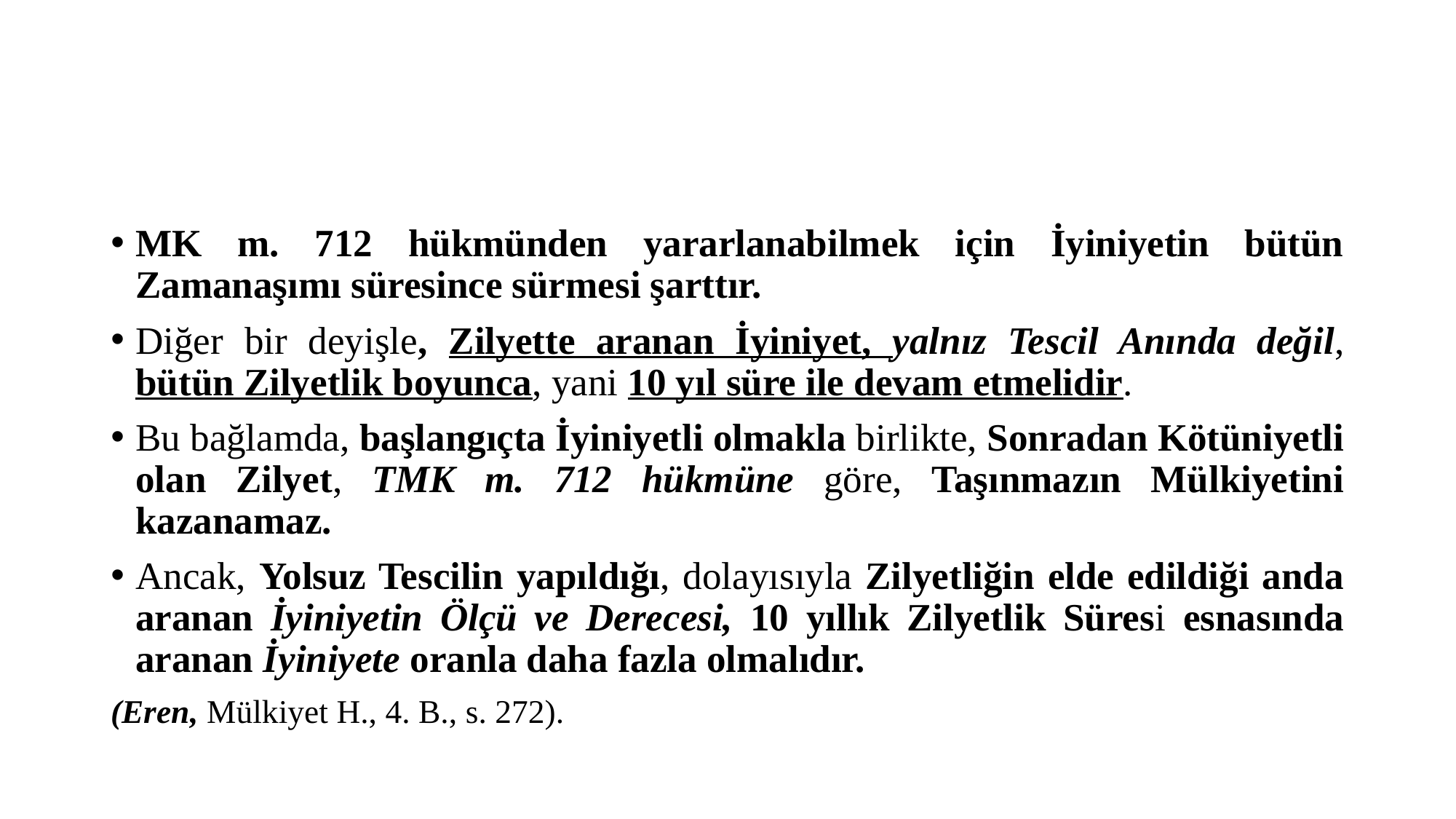

#
MK m. 712 hükmünden yararlanabilmek için İyiniyetin bütün Zamanaşımı süresince sürmesi şarttır.
Diğer bir deyişle, Zilyette aranan İyiniyet, yalnız Tescil Anında değil, bütün Zilyetlik boyunca, yani 10 yıl süre ile devam etmelidir.
Bu bağlamda, başlangıçta İyiniyetli olmakla birlikte, Sonradan Kötüniyetli olan Zilyet, TMK m. 712 hükmüne göre, Taşınmazın Mülkiyetini kazanamaz.
Ancak, Yolsuz Tescilin yapıldığı, dolayısıyla Zilyetliğin elde edildiği anda aranan İyiniyetin Ölçü ve Derecesi, 10 yıllık Zilyetlik Süresi esnasında aranan İyiniyete oranla daha fazla olmalıdır.
(Eren, Mülkiyet H., 4. B., s. 272).